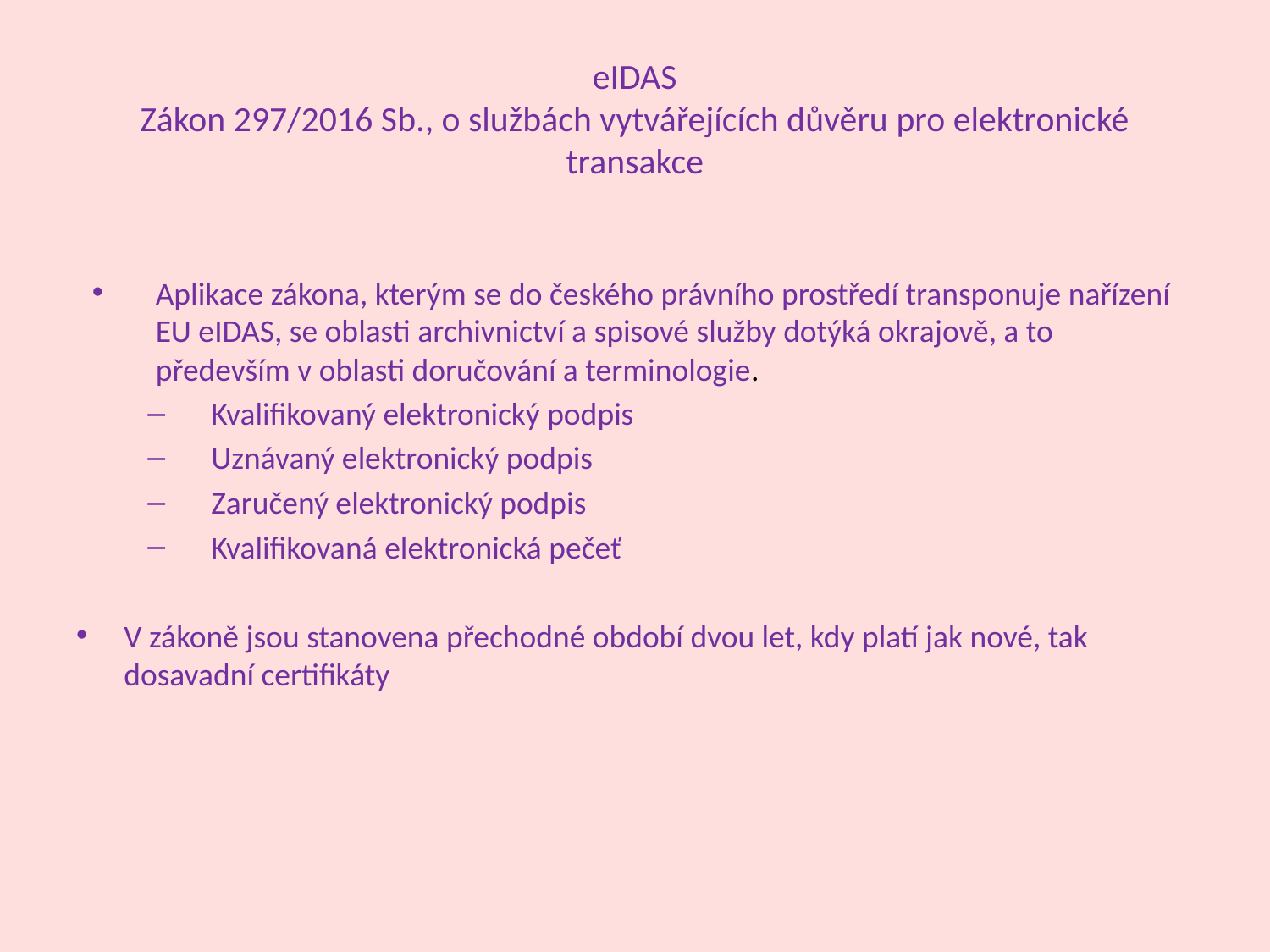

# eIDAS Zákon 297/2016 Sb., o službách vytvářejících důvěru pro elektronické transakce

Aplikace zákona, kterým se do českého právního prostředí transponuje nařízení EU eIDAS, se oblasti archivnictví a spisové služby dotýká okrajově, a to především v oblasti doručování a terminologie.
Kvalifikovaný elektronický podpis
Uznávaný elektronický podpis
Zaručený elektronický podpis
Kvalifikovaná elektronická pečeť

V zákoně jsou stanovena přechodné období dvou let, kdy platí jak nové, tak dosavadní certifikáty